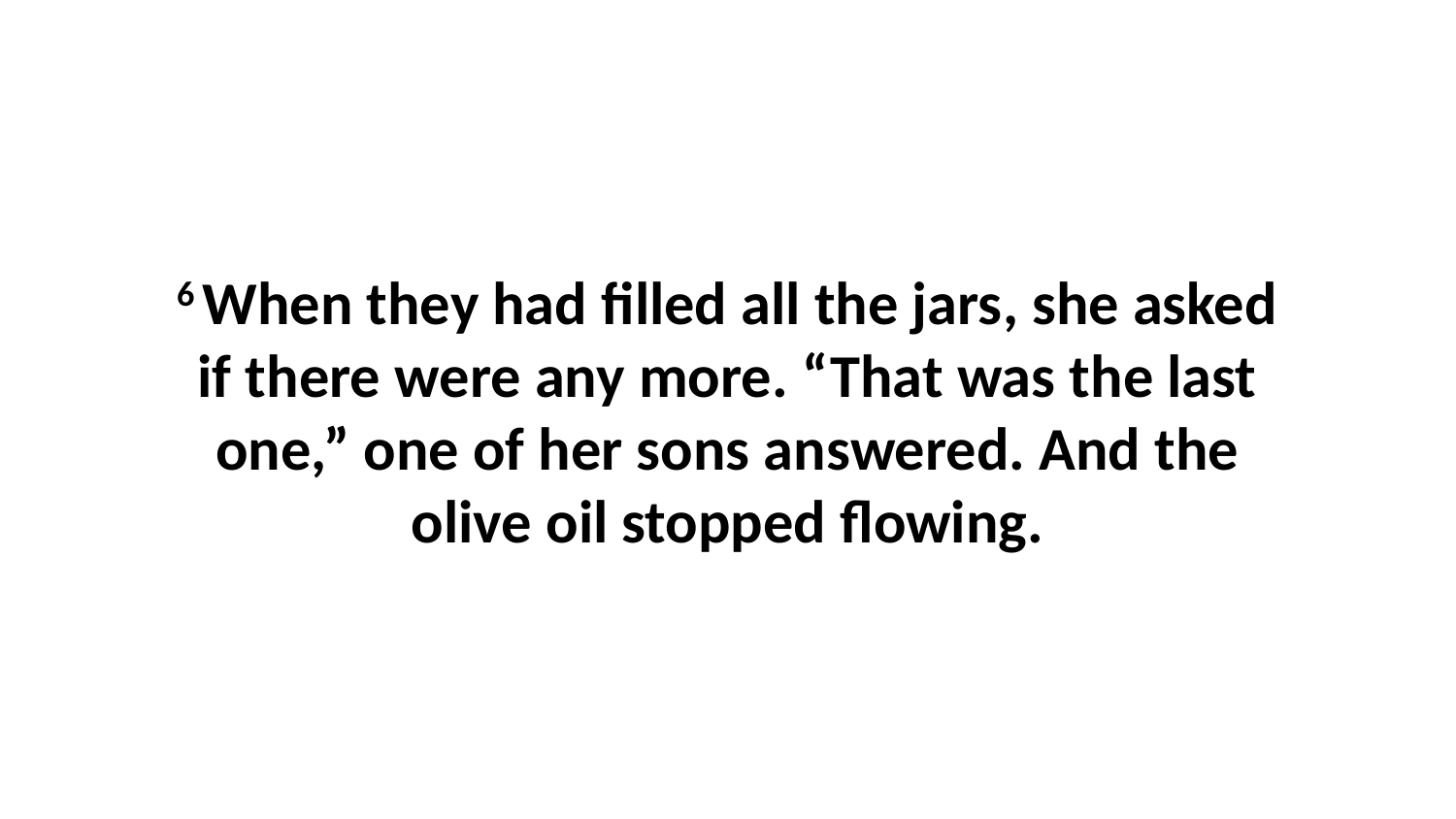

6 When they had filled all the jars, she asked if there were any more. “That was the last one,” one of her sons answered. And the olive oil stopped flowing.